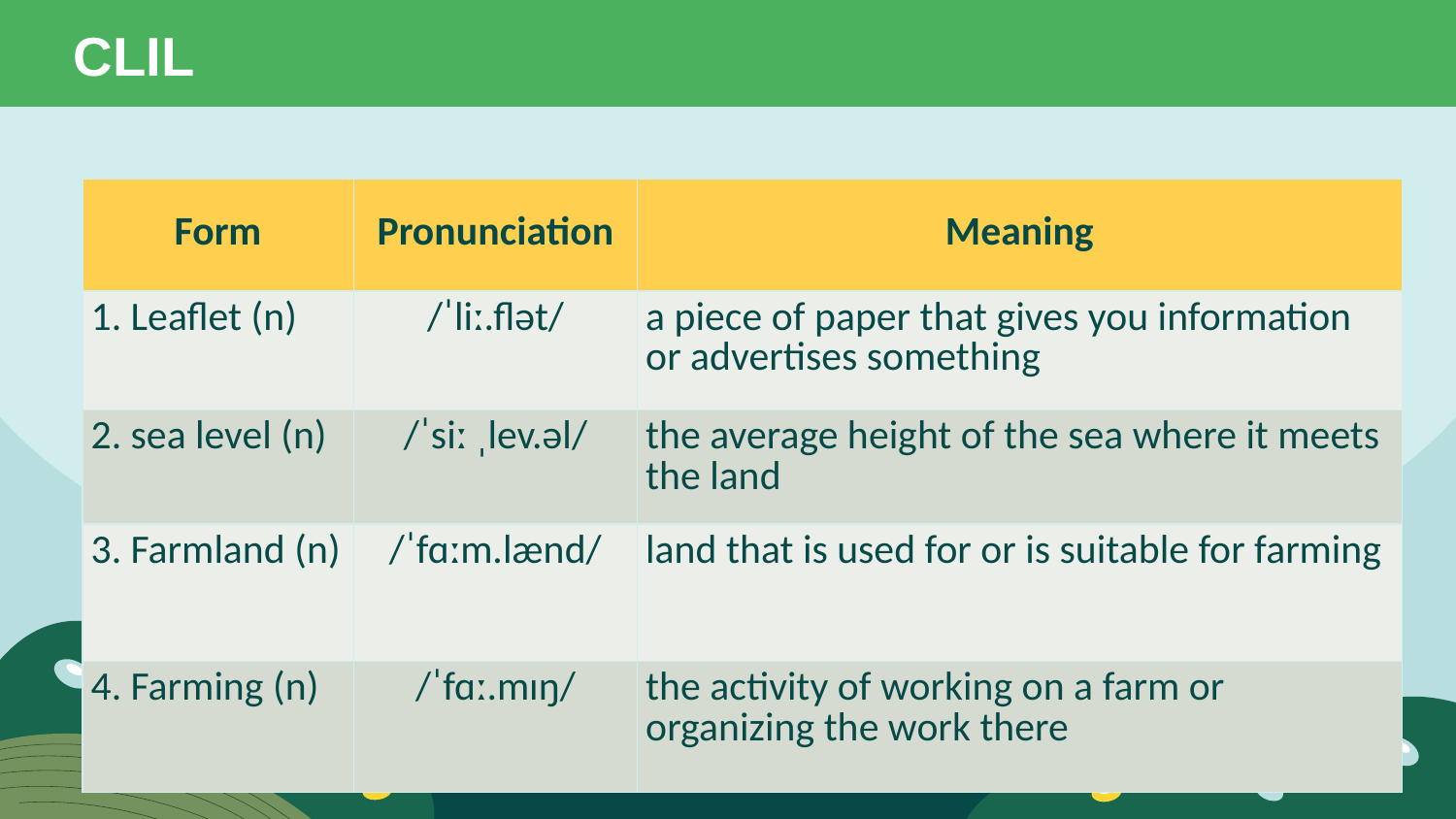

CLIL
| Form | Pronunciation | Meaning |
| --- | --- | --- |
| 1. Leaflet (n) | /ˈliː.flət/ | a piece of paper that gives you information or advertises something |
| 2. sea level (n) | /ˈsiː ˌlev.əl/ | the average height of the sea where it meets the land |
| 3. Farmland (n) | /ˈfɑːm.lænd/ | land that is used for or is suitable for farming |
| 4. Farming (n) | /ˈfɑː.mɪŋ/ | the activity of working on a farm or organizing the work there |